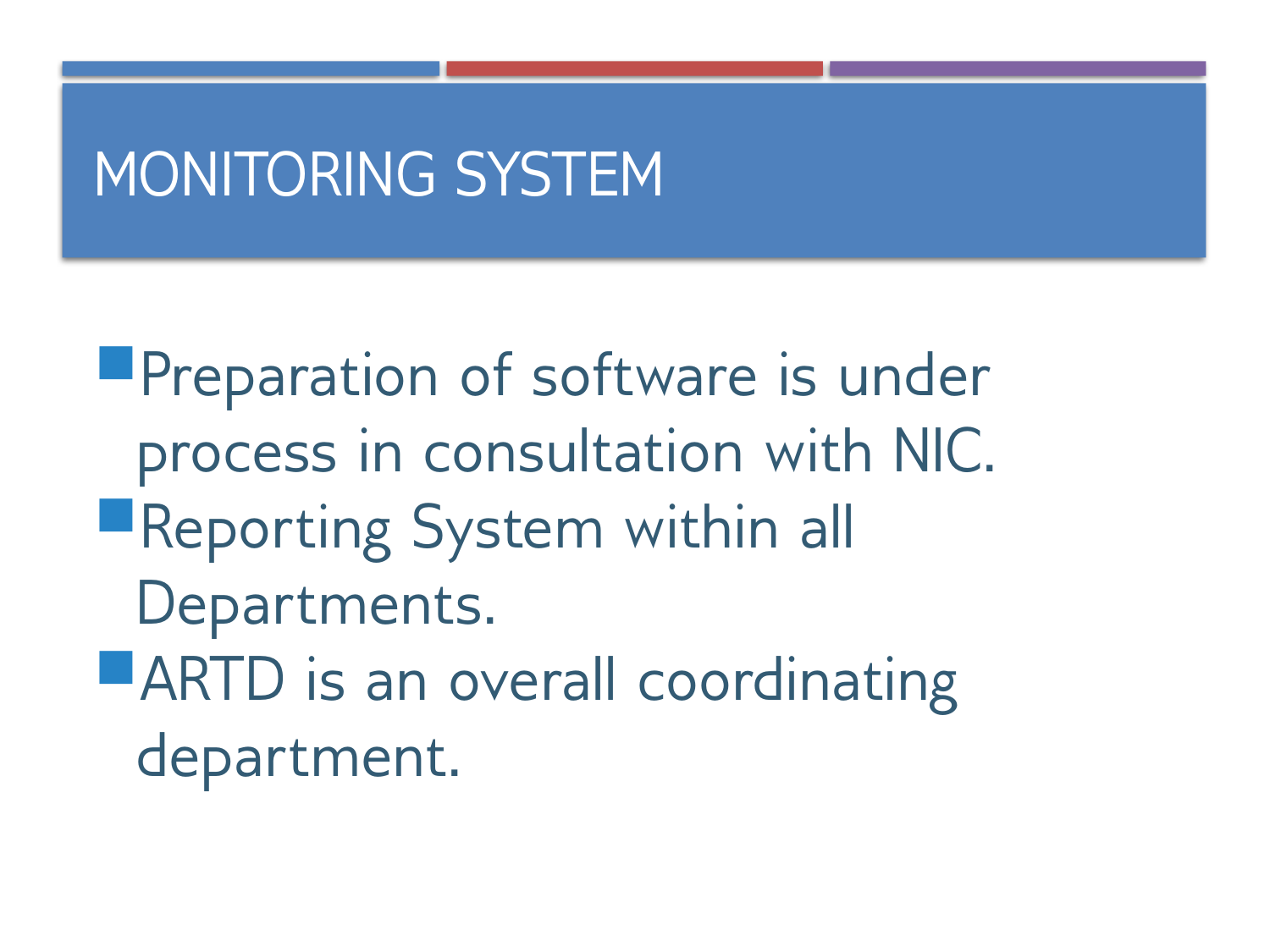

Monitoring System
Preparation of software is under process in consultation with NIC.
Reporting System within all Departments.
ARTD is an overall coordinating department.